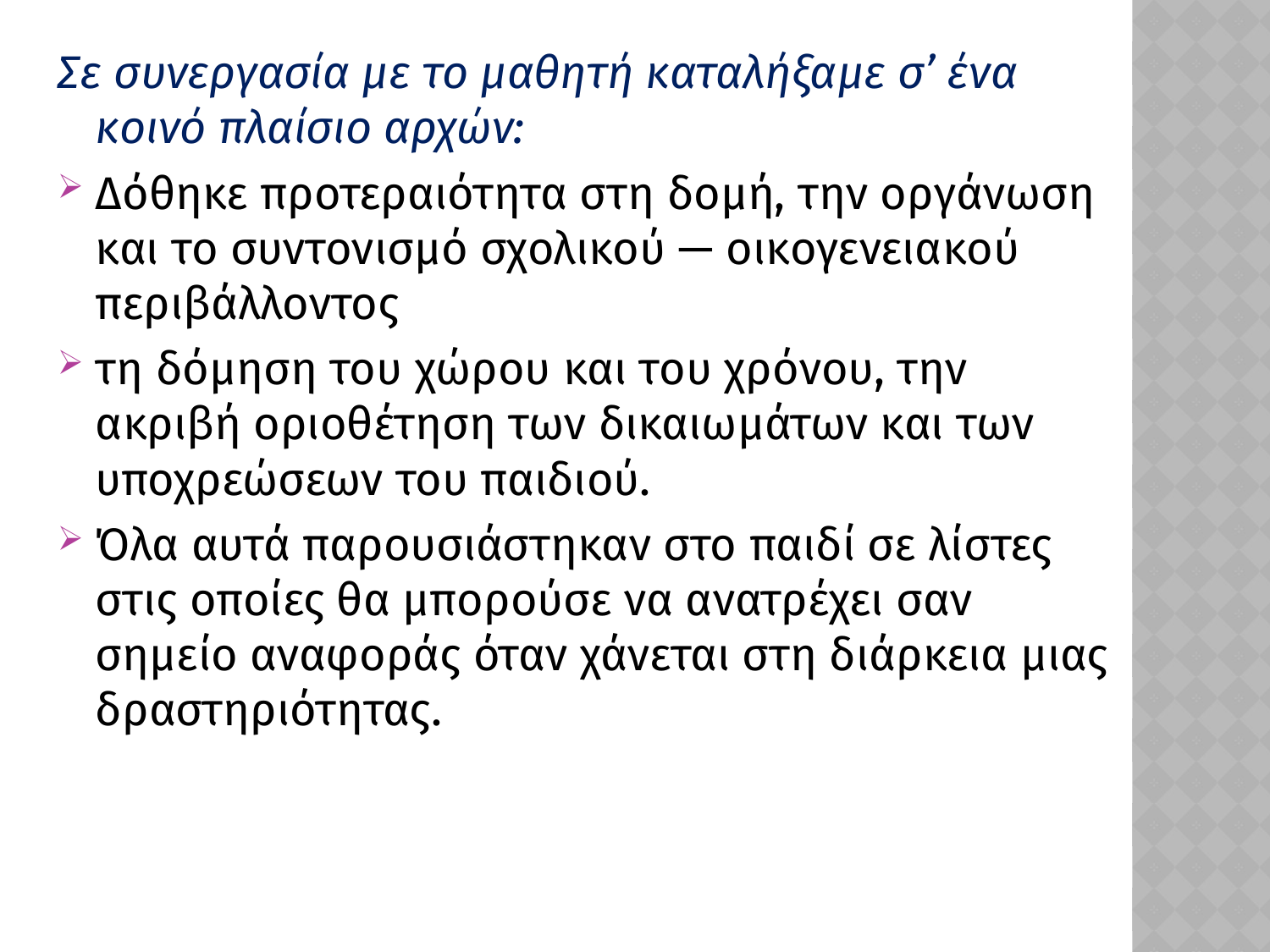

Σε συνεργασία με το μαθητή καταλήξαμε σ’ ένα κοινό πλαίσιο αρχών:
Δόθηκε προτεραιότητα στη δομή, την οργάνωση και το συντονισμό σχολικού — οικογενειακού περιβάλλοντος
τη δόμηση του χώρου και του χρόνου, την ακριβή οριοθέτηση των δικαιωμάτων και των υποχρεώσεων του παιδιού.
Όλα αυτά παρουσιάστηκαν στο παιδί σε λίστες στις οποίες θα μπορούσε να ανατρέχει σαν σημείο αναφοράς όταν χάνεται στη διάρκεια μιας δραστηριότητας.